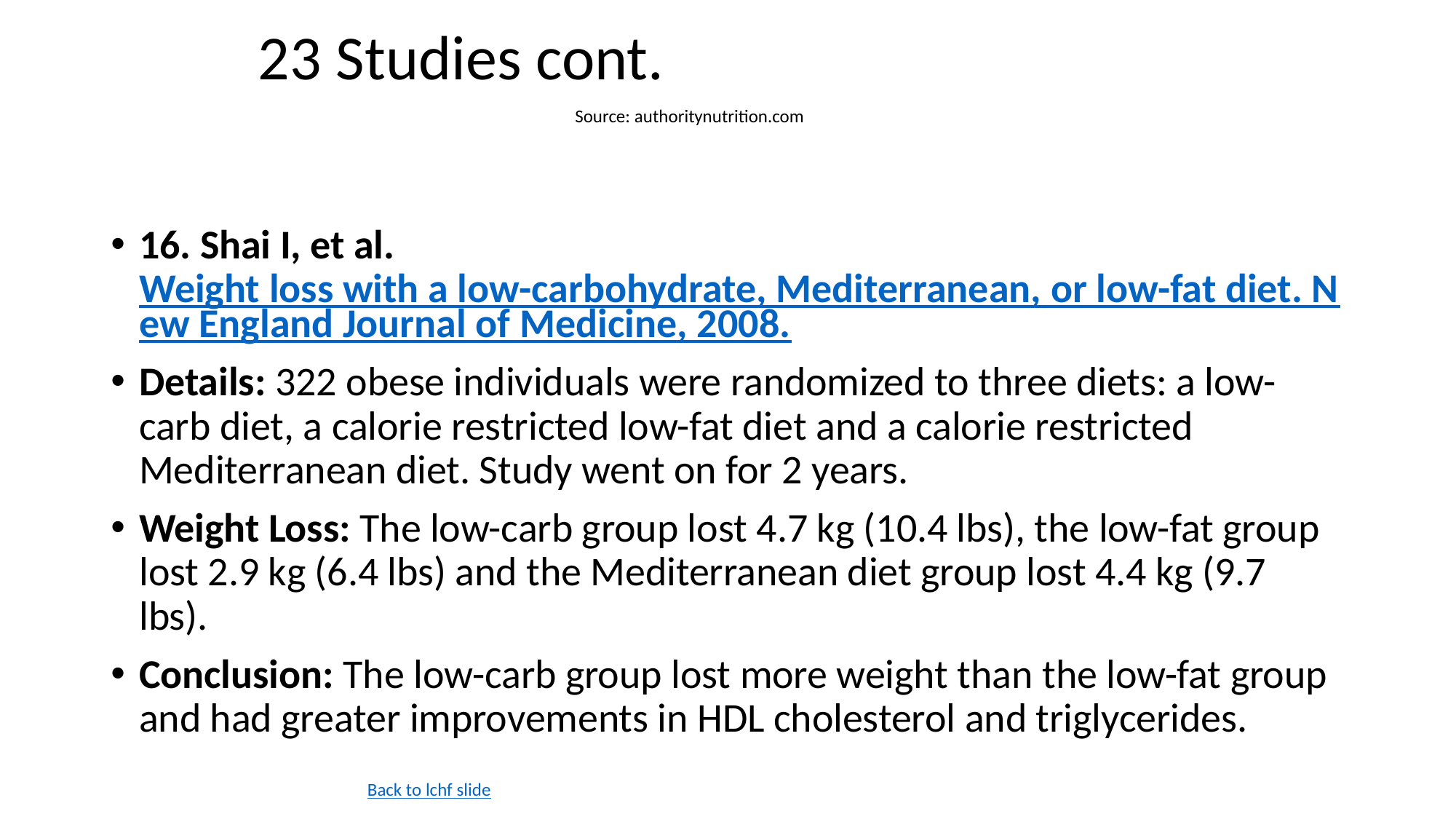

# 23 Studies cont.
Source: authoritynutrition.com
16. Shai I, et al. Weight loss with a low-carbohydrate, Mediterranean, or low-fat diet. New England Journal of Medicine, 2008.
Details: 322 obese individuals were randomized to three diets: a low-carb diet, a calorie restricted low-fat diet and a calorie restricted Mediterranean diet. Study went on for 2 years.
Weight Loss: The low-carb group lost 4.7 kg (10.4 lbs), the low-fat group lost 2.9 kg (6.4 lbs) and the Mediterranean diet group lost 4.4 kg (9.7 lbs).
Conclusion: The low-carb group lost more weight than the low-fat group and had greater improvements in HDL cholesterol and triglycerides.
Back to lchf slide